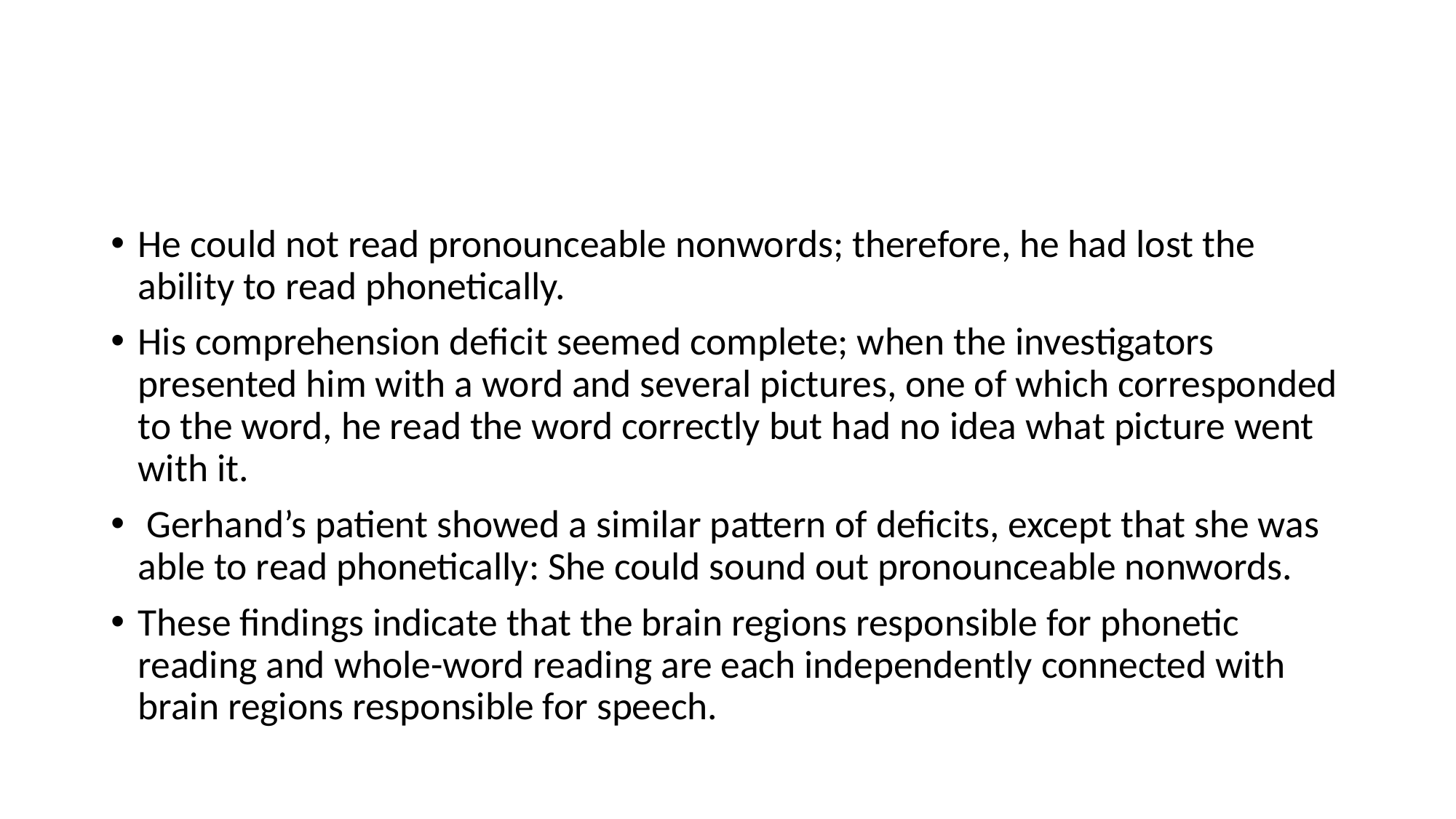

#
He could not read pronounceable nonwords; therefore, he had lost the ability to read phonetically.
His comprehension deficit seemed complete; when the investigators presented him with a word and several pictures, one of which corresponded to the word, he read the word correctly but had no idea what picture went with it.
 Gerhand’s patient showed a similar pattern of deficits, except that she was able to read phonetically: She could sound out pronounceable nonwords.
These findings indicate that the brain regions responsible for phonetic reading and whole-word reading are each independently connected with brain regions responsible for speech.